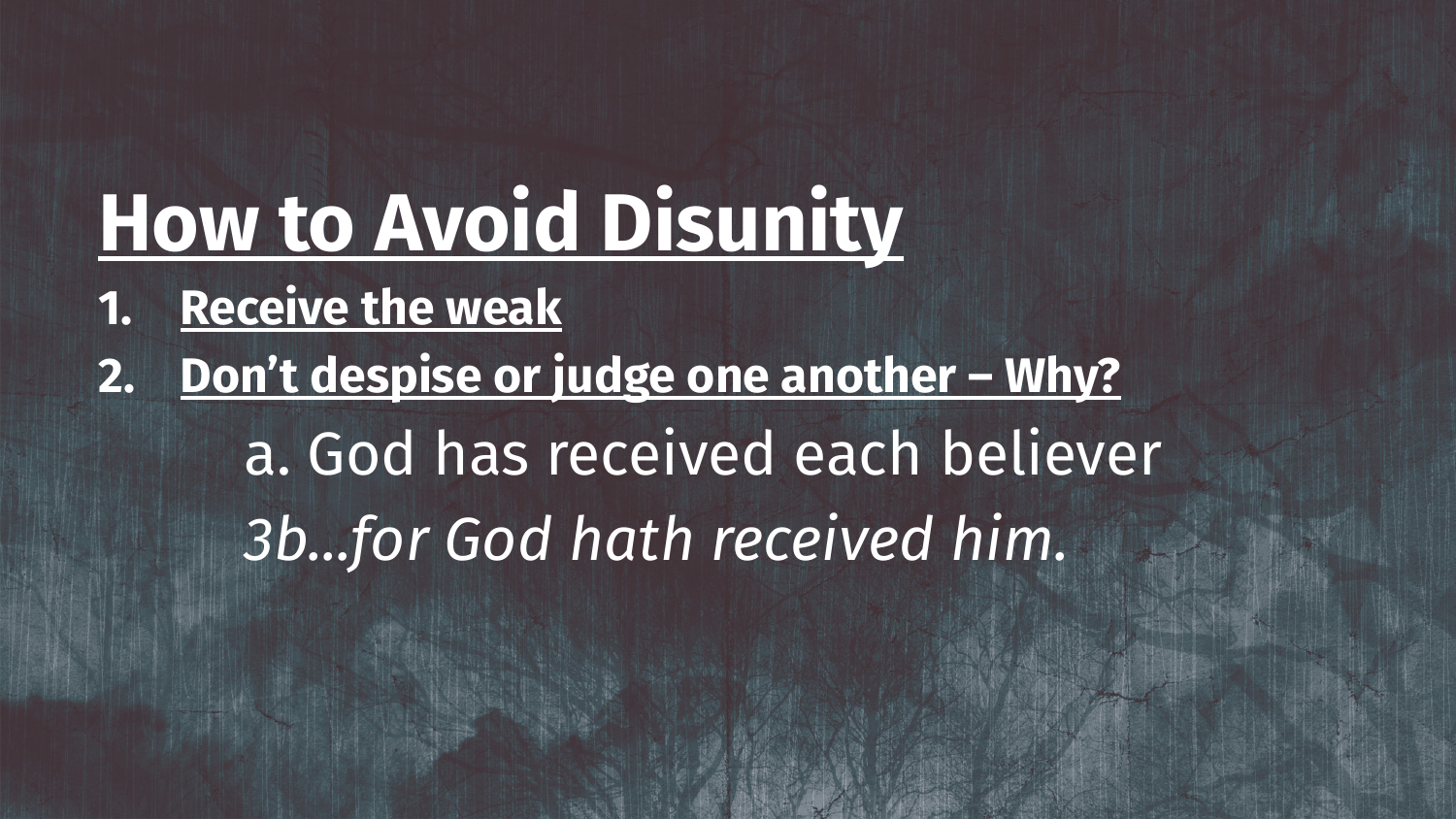

How to Avoid Disunity
Receive the weak
Don’t despise or judge one another – Why?
	a. God has received each believer
	3b...for God hath received him.